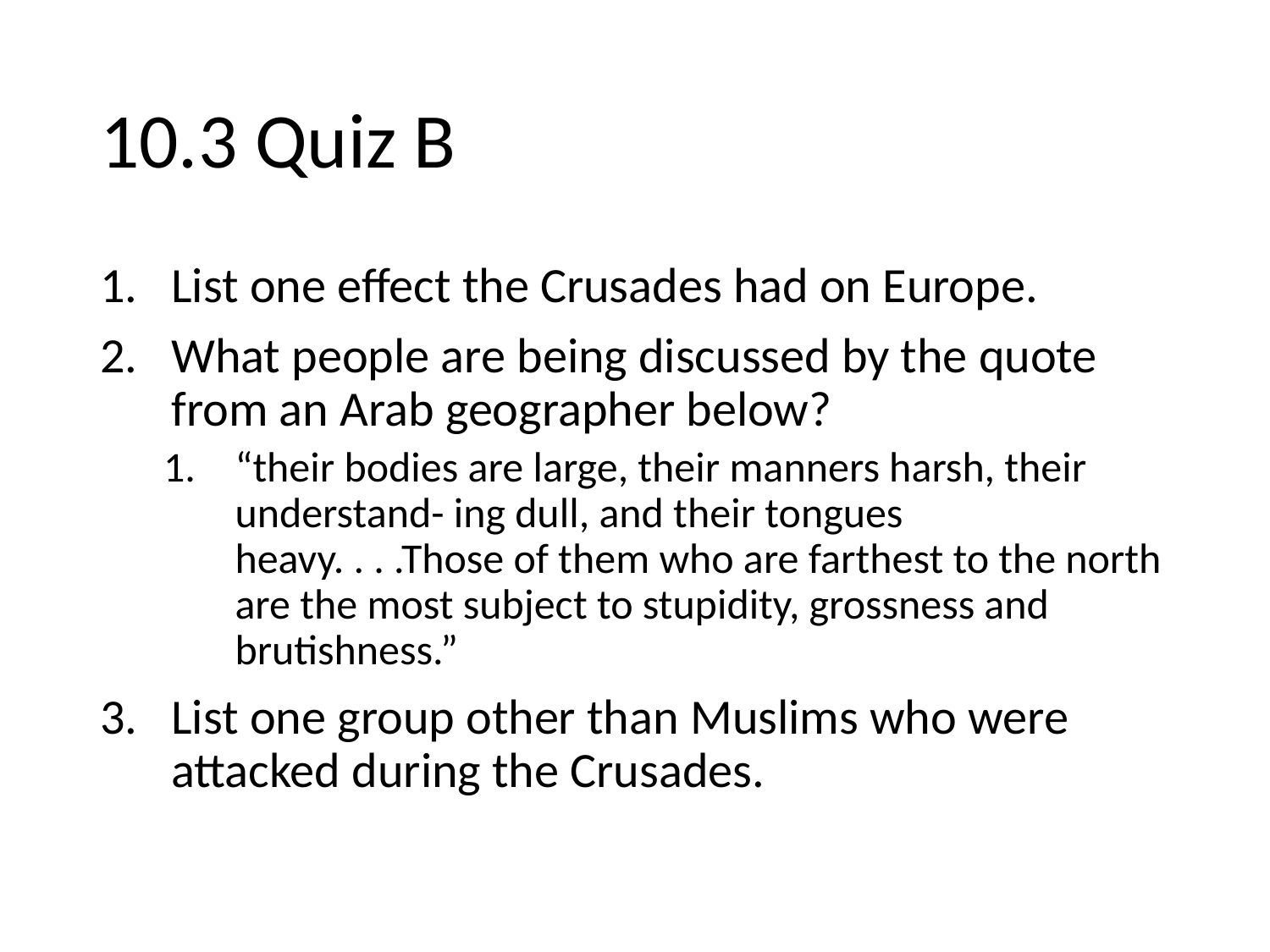

# 10.3 Quiz B
List one effect the Crusades had on Europe.
What people are being discussed by the quote from an Arab geographer below?
“their bodies are large, their manners harsh, their understand- ing dull, and their tongues heavy. . . .Those of them who are farthest to the north are the most subject to stupidity, grossness and brutishness.”
List one group other than Muslims who were attacked during the Crusades.